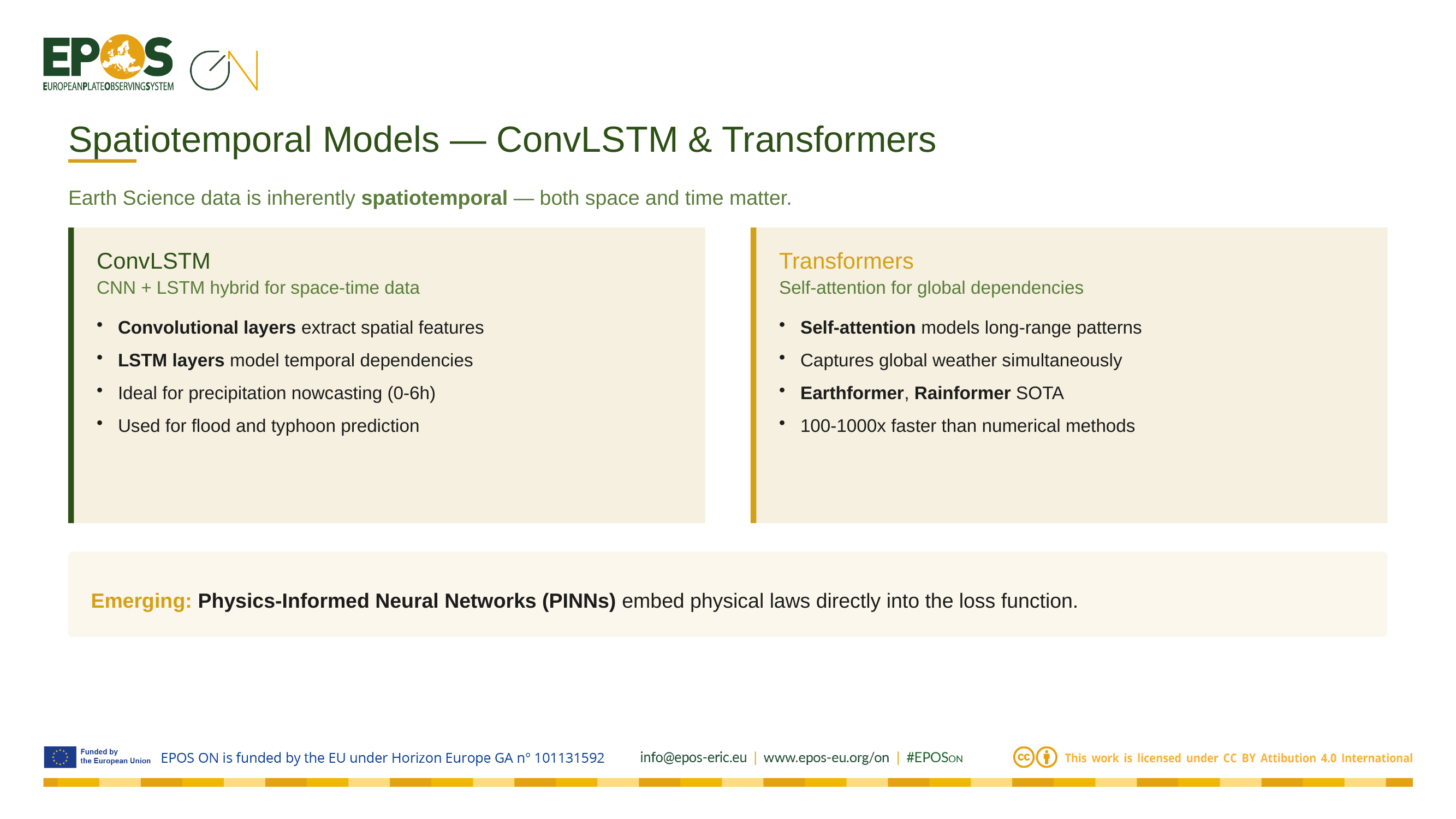

Spatiotemporal Models — ConvLSTM & Transformers

Earth Science data is inherently spatiotemporal — both space and time matter.

ConvLSTM
Transformers
CNN + LSTM hybrid for space-time data
Self-attention for global dependencies
Convolutional layers extract spatial features
LSTM layers model temporal dependencies
Ideal for precipitation nowcasting (0-6h)
Used for flood and typhoon prediction
Self-attention models long-range patterns
Captures global weather simultaneously
Earthformer, Rainformer SOTA
100-1000x faster than numerical methods

Emerging: Physics-Informed Neural Networks (PINNs) embed physical laws directly into the loss function.